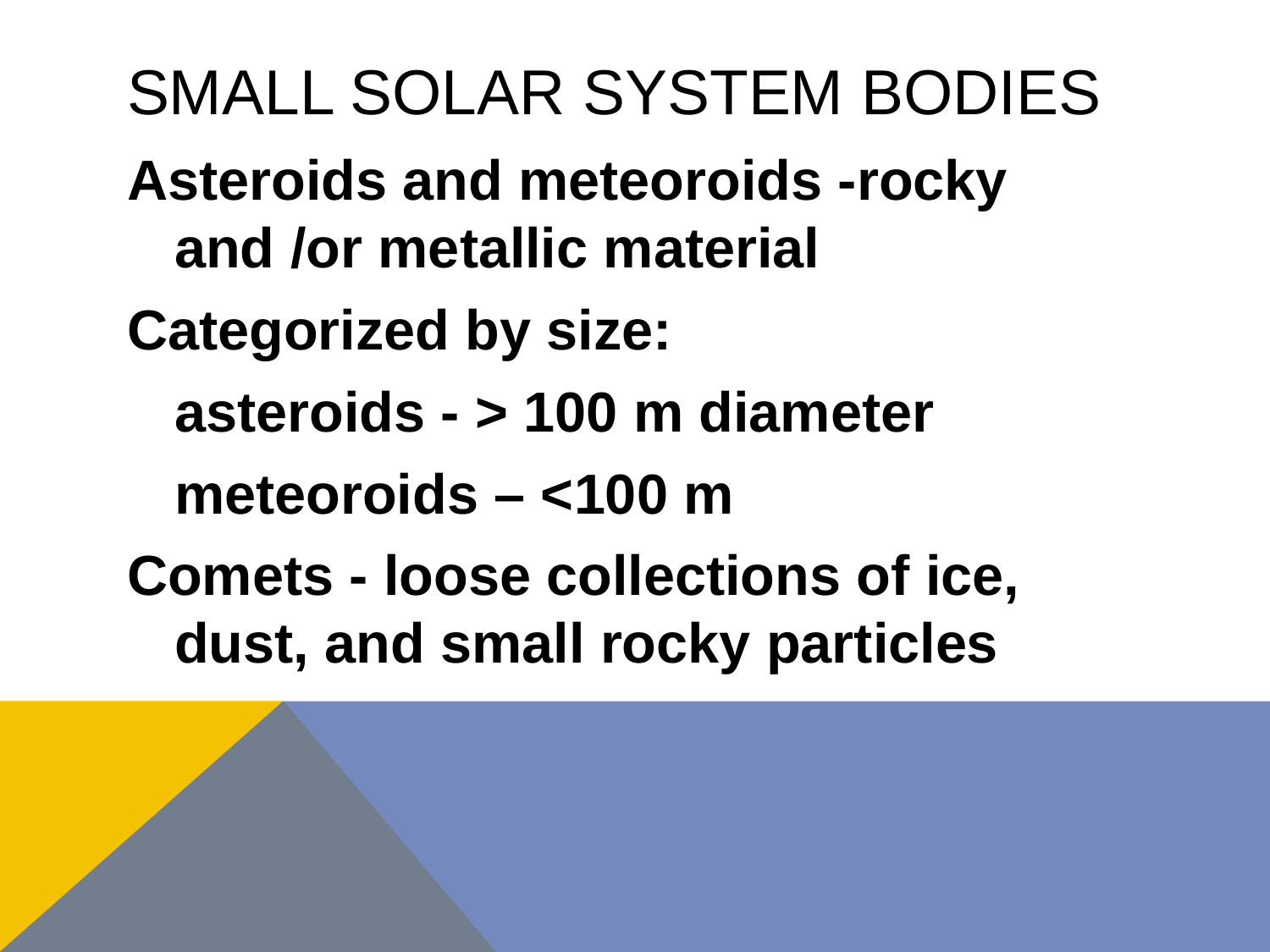

# Small solar system bodies
Asteroids and meteoroids -rocky and /or metallic material
Categorized by size:
	asteroids - > 100 m diameter
	meteoroids – <100 m
Comets - loose collections of ice, dust, and small rocky particles